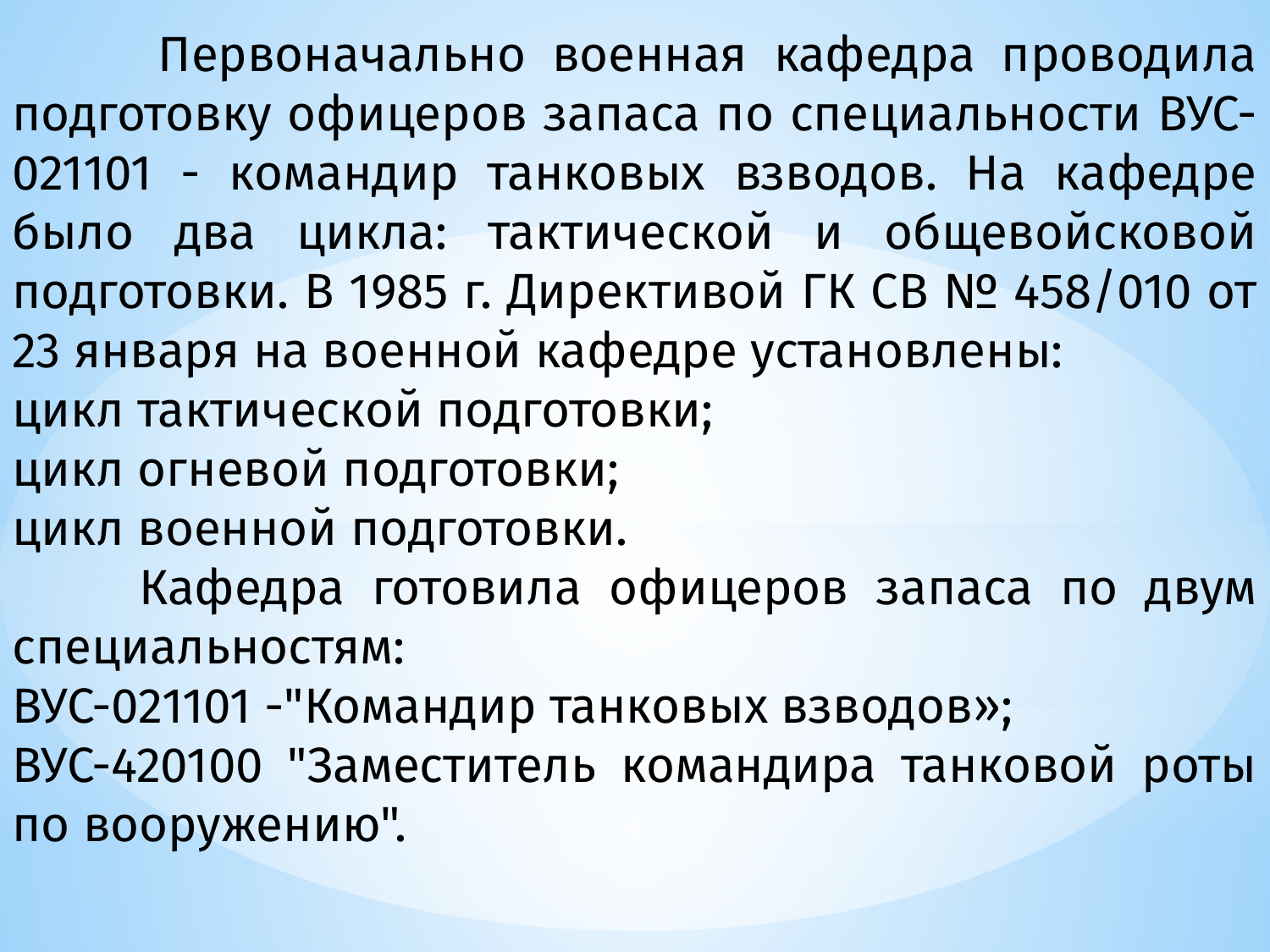

Первоначально военная кафедра проводила подготовку офицеров запаса по специальности ВУС-021101 - командир танковых взводов. На кафедре было два цикла: тактической и общевойсковой подготовки. В 1985 г. Директивой ГК СВ № 458/010 от 23 января на военной кафедре установлены:
цикл тактической подготовки;
цикл огневой подготовки;
цикл военной подготовки.
	Кафедра готовила офицеров запаса по двум специальностям:
ВУС-021101 -"Командир танковых взводов»;
ВУС-420100 "Заместитель командира танковой роты по вооружению".